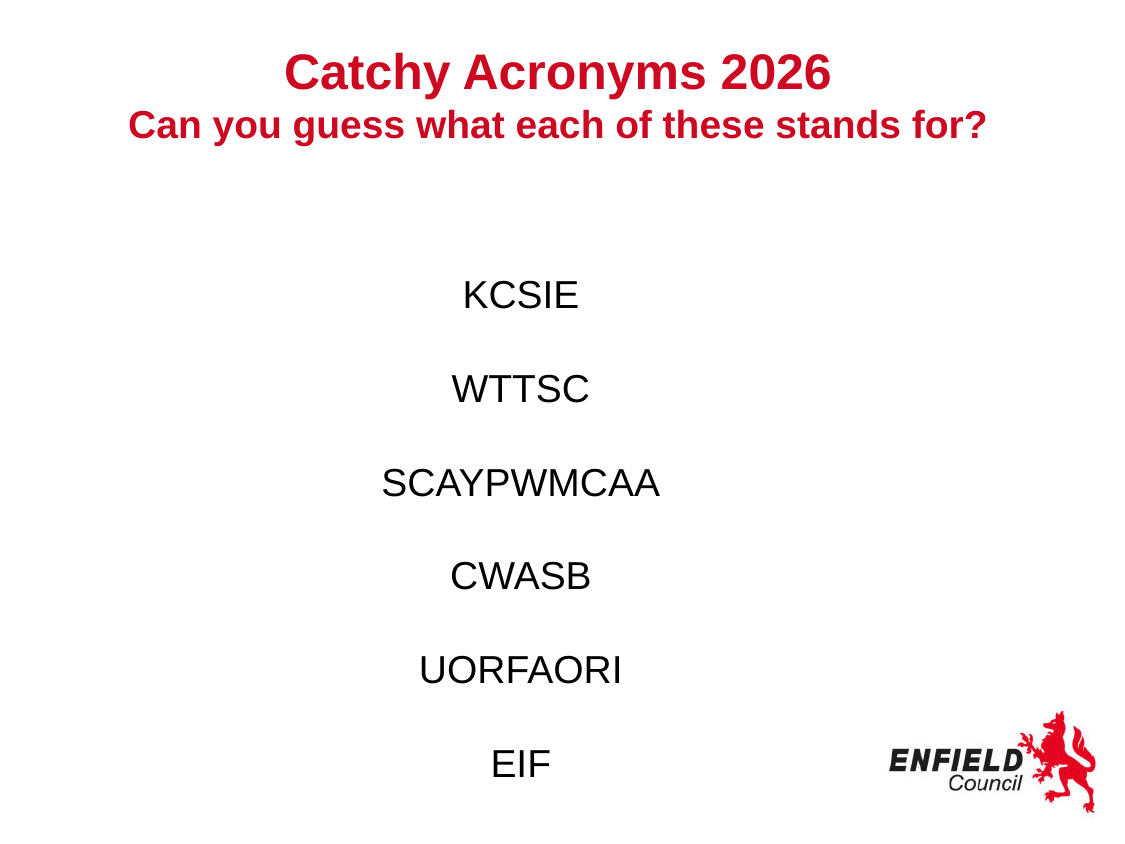

# Catchy Acronyms 2026 Can you guess what each of these stands for?
KCSIE

WTTSC

SCAYPWMCAA

CWASB

UORFAORI

EIF